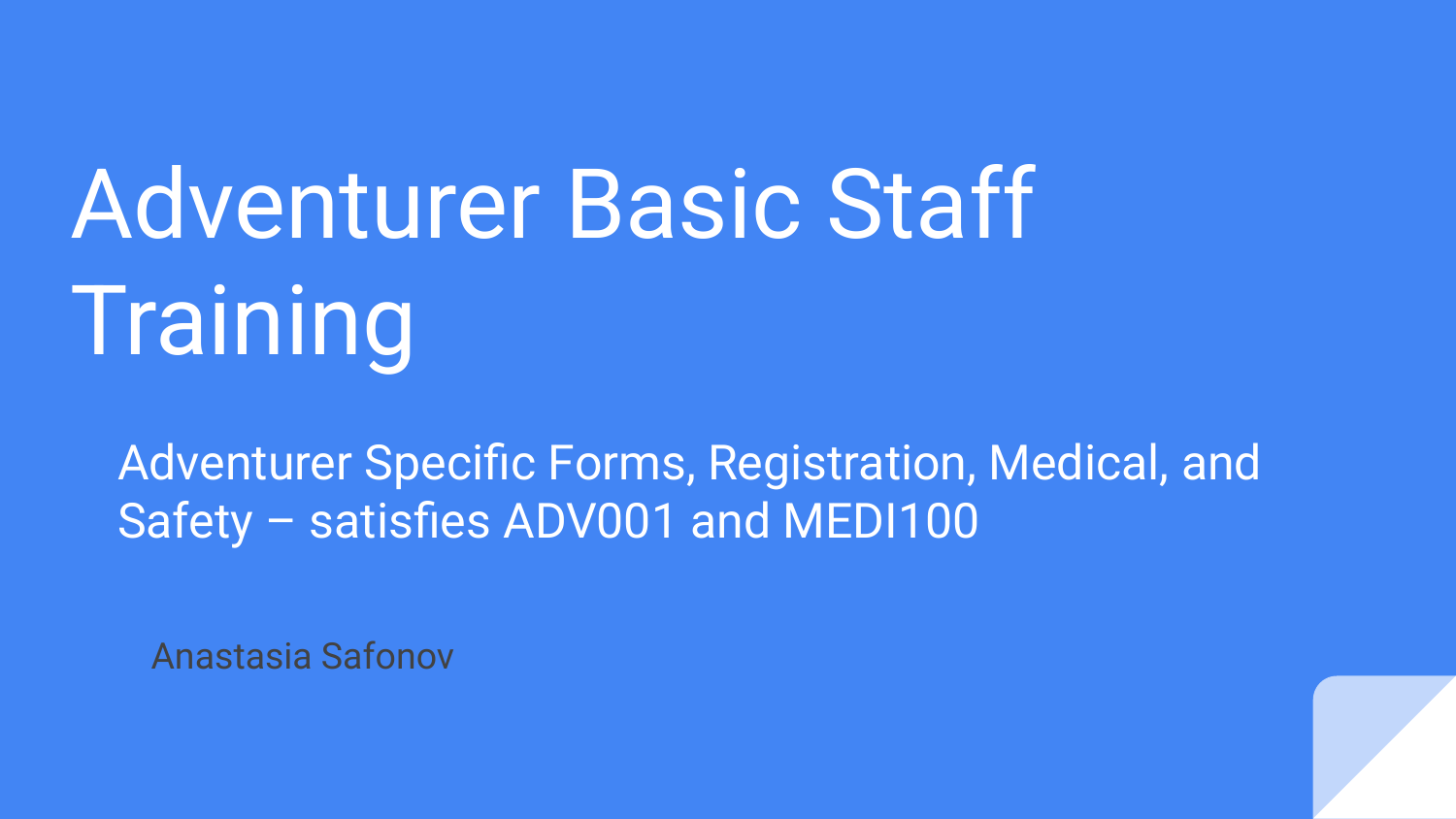

# Adventurer Basic Staff Training
Adventurer Specific Forms, Registration, Medical, and Safety – satisfies ADV001 and MEDI100
Anastasia Safonov